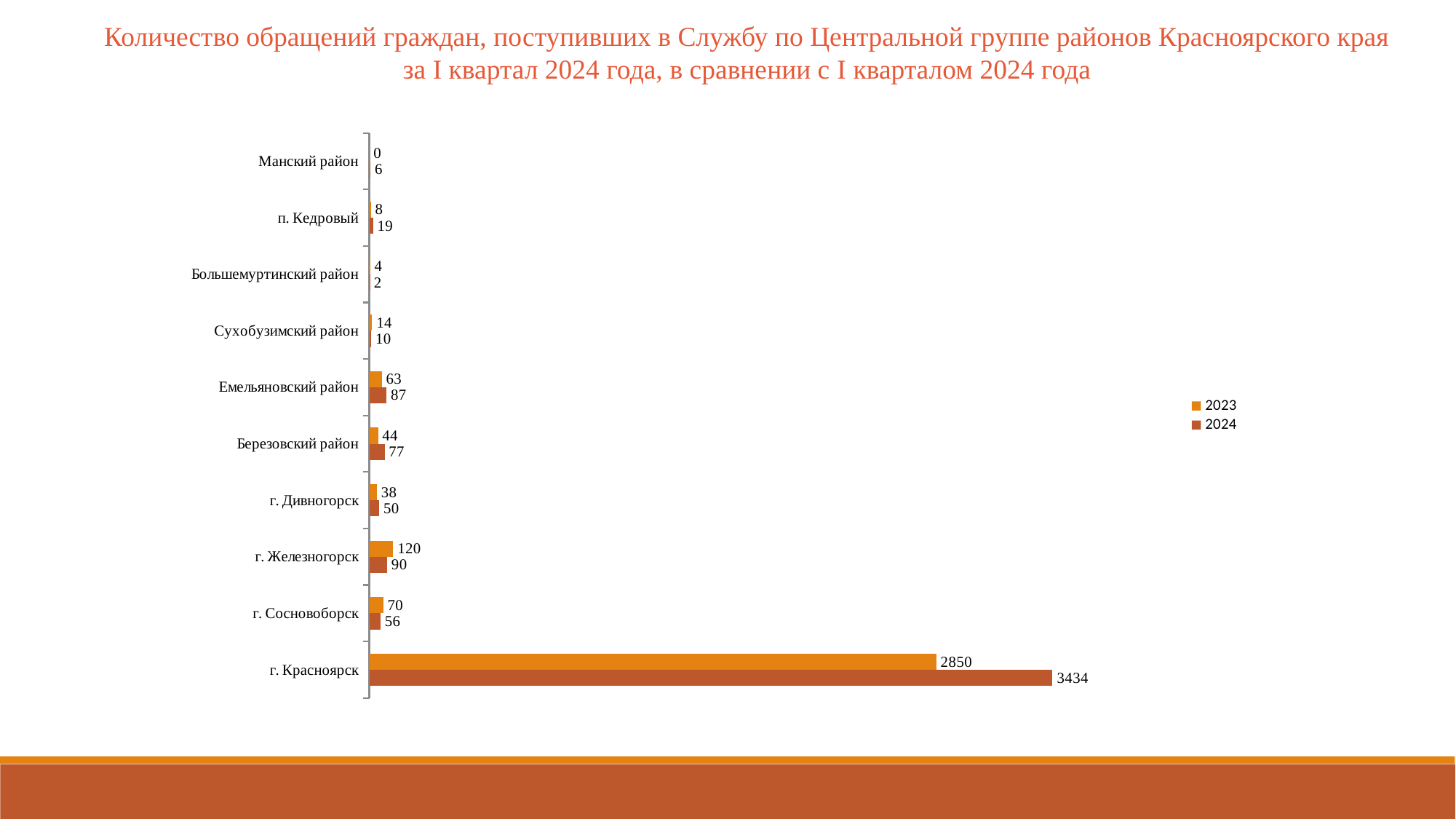

Количество обращений граждан, поступивших в Службу по Центральной группе районов Красноярского края
за I квартал 2024 года, в сравнении с I кварталом 2024 года

### Chart

| Category | 2024 | 2023 |
|---|---|---|
| г. Красноярск | 3434.0 | 2850.0 |
| г. Сосновоборск | 56.0 | 70.0 |
| г. Железногорск | 90.0 | 120.0 |
| г. Дивногорск | 50.0 | 38.0 |
| Березовский район | 77.0 | 44.0 |
| Емельяновский район | 87.0 | 63.0 |
| Сухобузимский район | 10.0 | 14.0 |
| Большемуртинский район | 2.0 | 4.0 |
| п. Кедровый | 19.0 | 8.0 |
| Манский район | 6.0 | 0.0 |